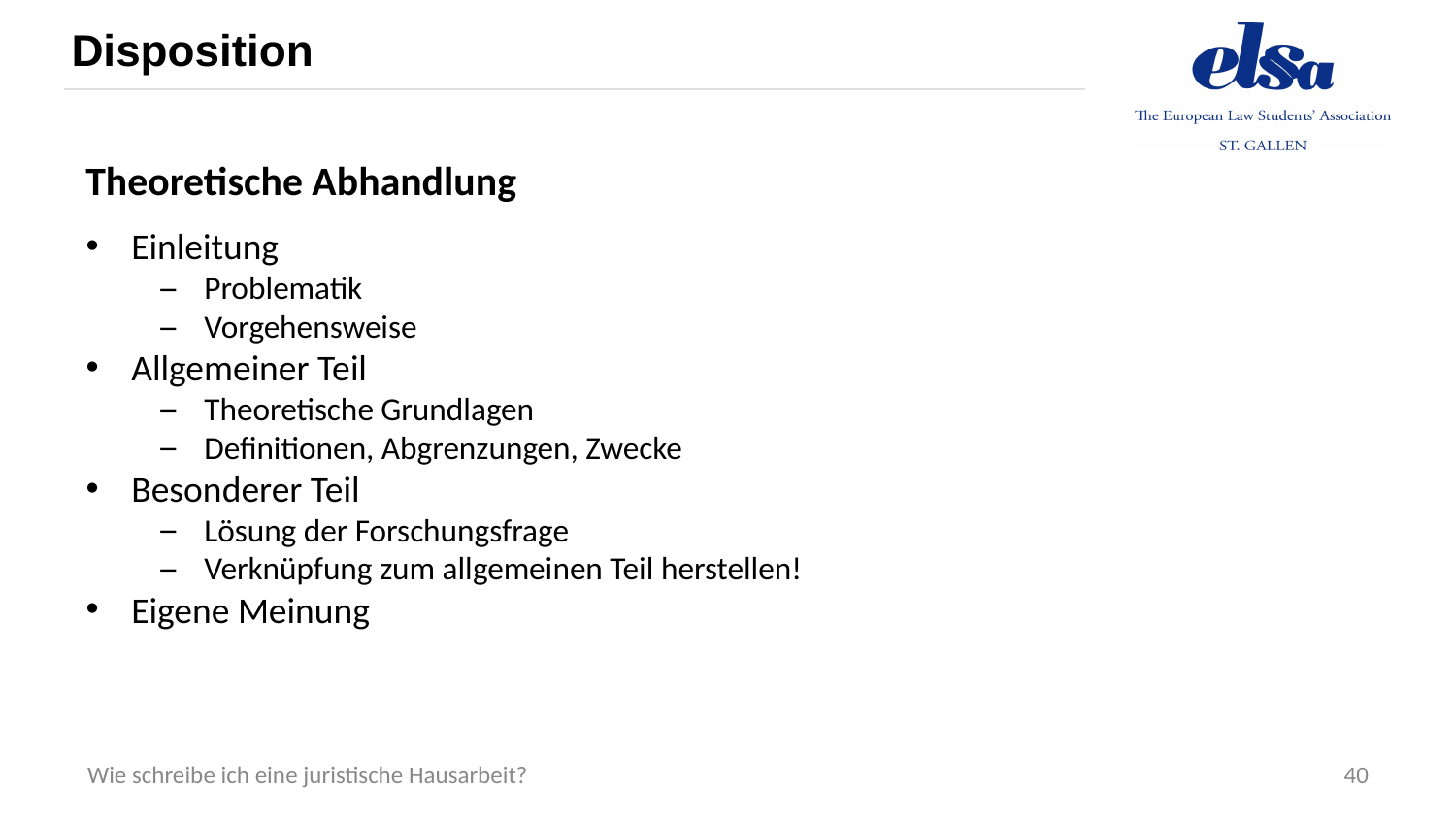

# Disposition
Theoretische Abhandlung
Einleitung
Problematik
Vorgehensweise
Allgemeiner Teil
Theoretische Grundlagen
Definitionen, Abgrenzungen, Zwecke
Besonderer Teil
Lösung der Forschungsfrage
Verknüpfung zum allgemeinen Teil herstellen!
Eigene Meinung
40